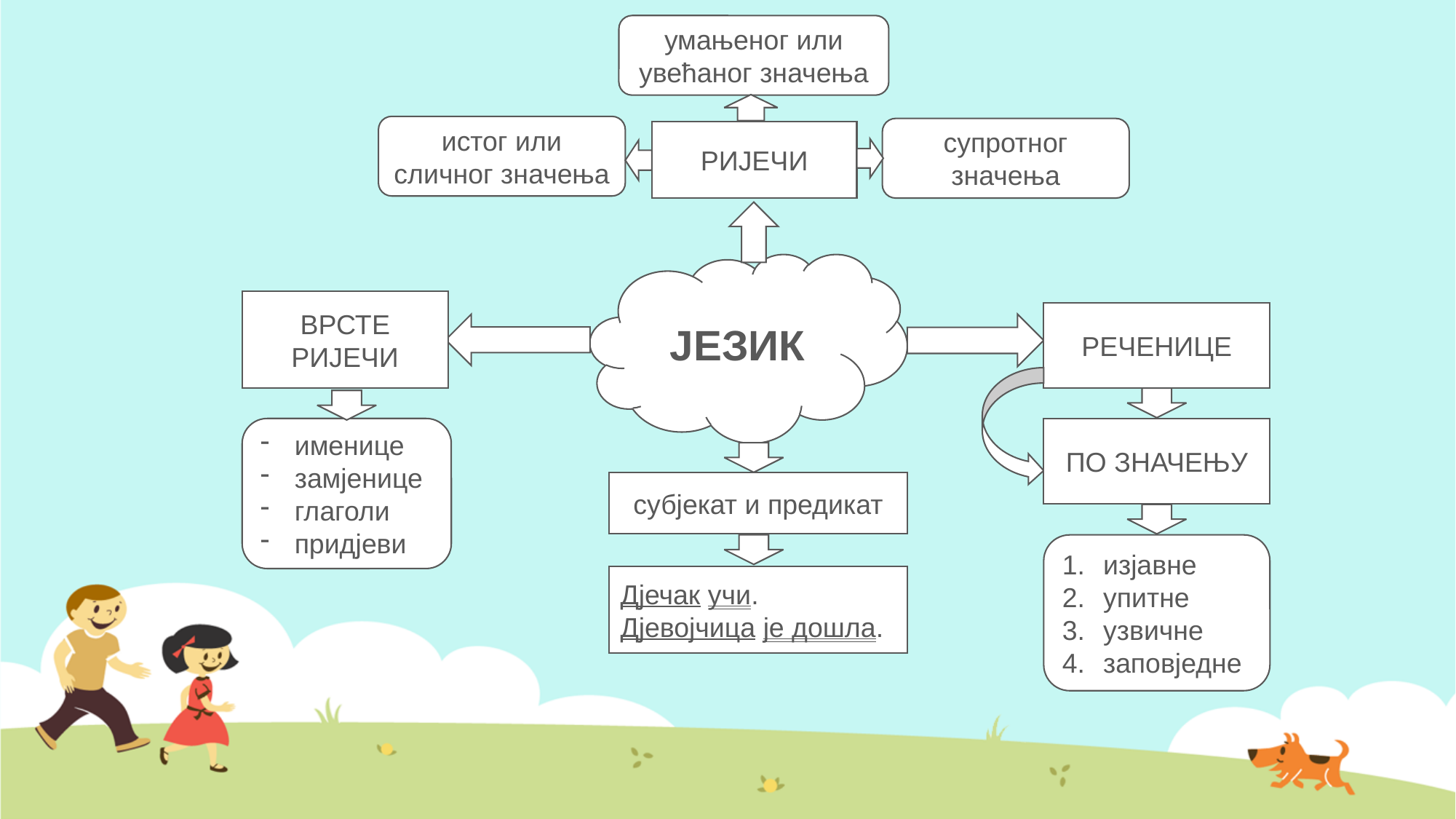

умањеног или увећаног значења

истог или сличног значења
супротног значења
РИЈЕЧИ

ЈЕЗИК
ВРСТЕ
РИЈЕЧИ
РЕЧЕНИЦЕ

ПО ЗНАЧЕЊУ
именице
замјенице
глаголи
придјеви

субјекат и предикат

изјавне
упитне
узвичне
заповједне
Дјечак учи.
Дјевојчица је дошла.